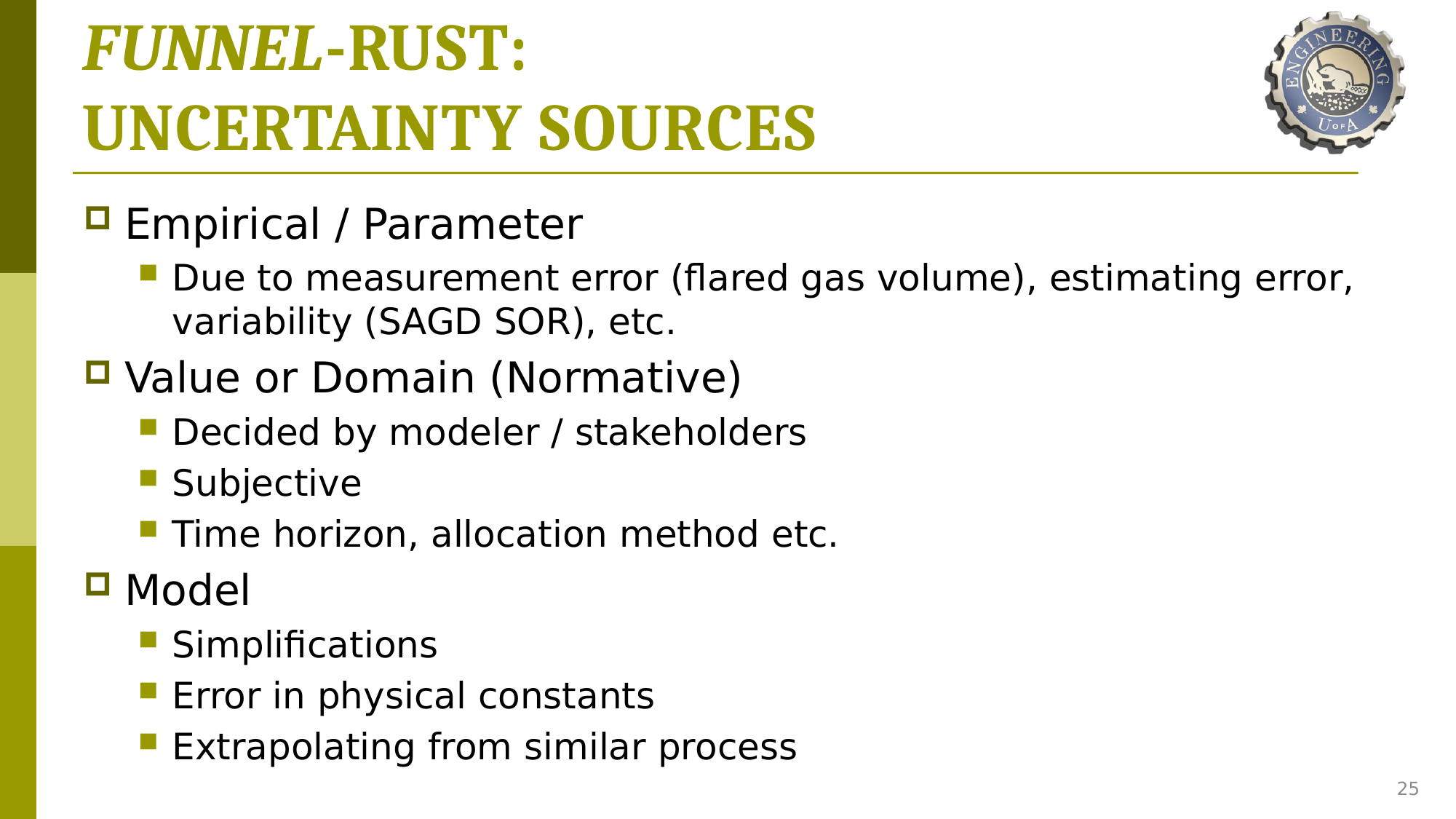

# FUNNEL-RUST: UNCERTAINTY SOURCES
Empirical / Parameter
Due to measurement error (flared gas volume), estimating error, variability (SAGD SOR), etc.
Value or Domain (Normative)
Decided by modeler / stakeholders
Subjective
Time horizon, allocation method etc.
Model
Simplifications
Error in physical constants
Extrapolating from similar process

25